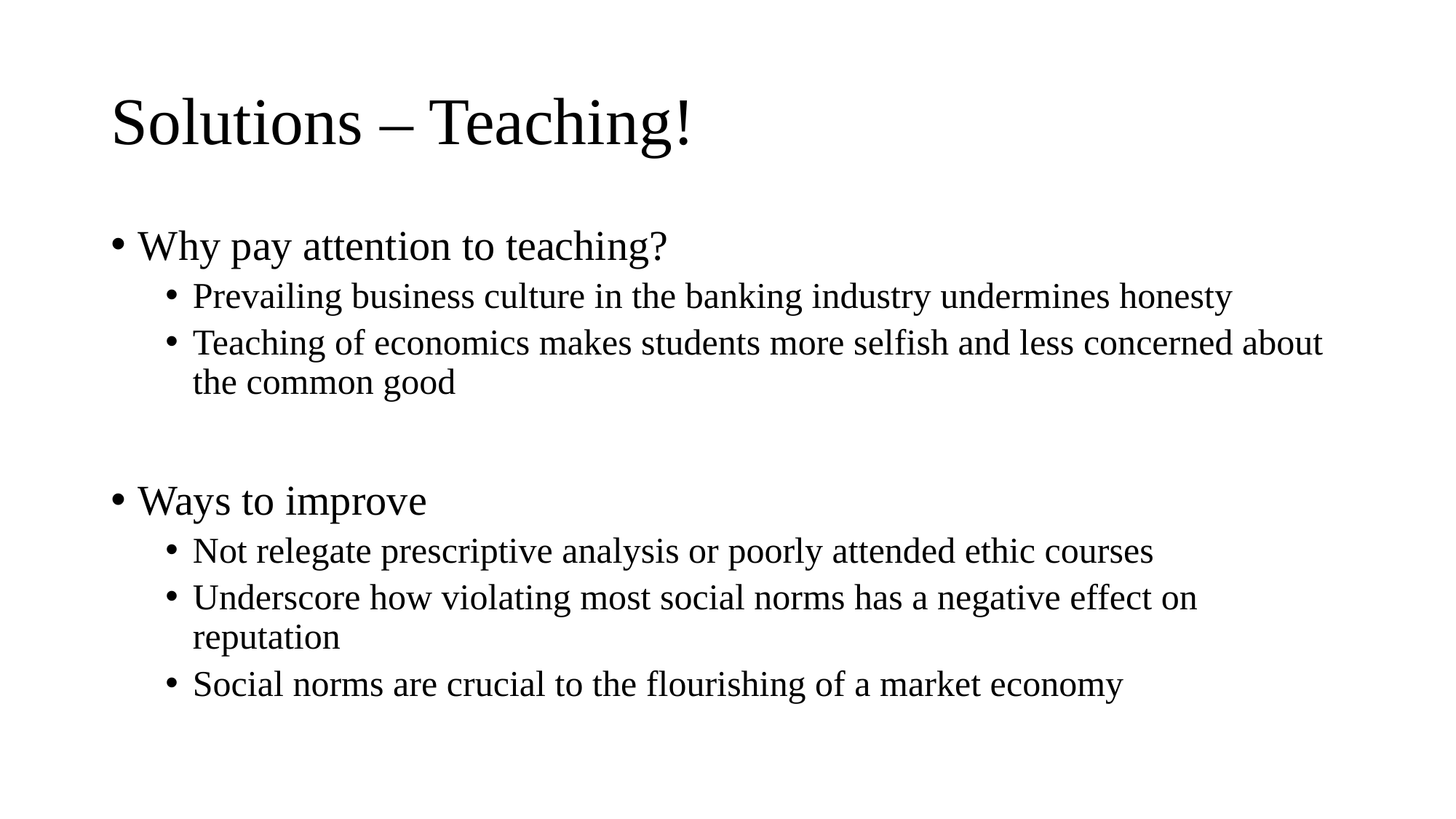

# Solutions – Teaching!
Why pay attention to teaching?
Prevailing business culture in the banking industry undermines honesty
Teaching of economics makes students more selfish and less concerned about the common good

Ways to improve
Not relegate prescriptive analysis or poorly attended ethic courses
Underscore how violating most social norms has a negative effect on reputation
Social norms are crucial to the flourishing of a market economy